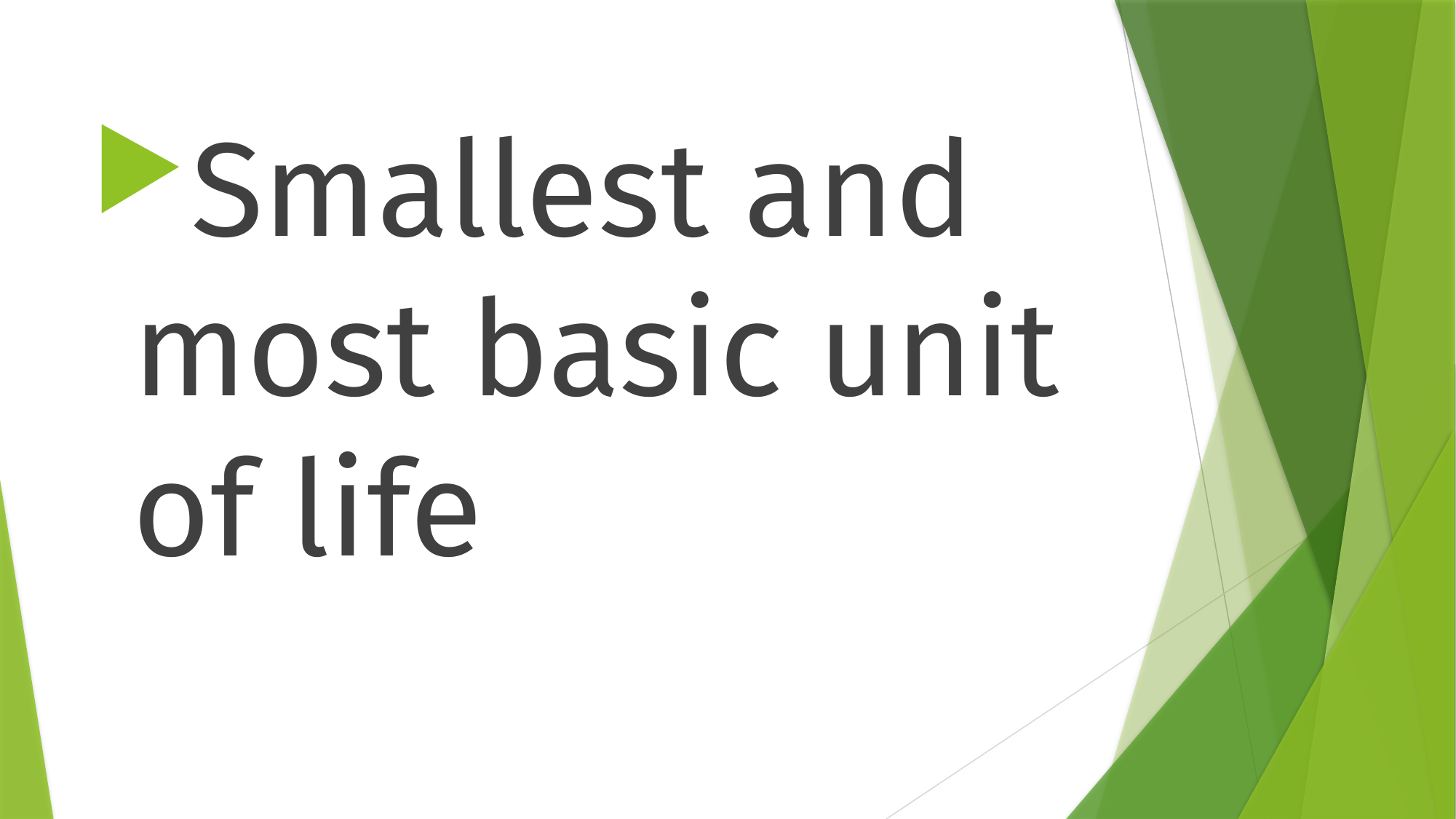

Smallest and most basic unit of life